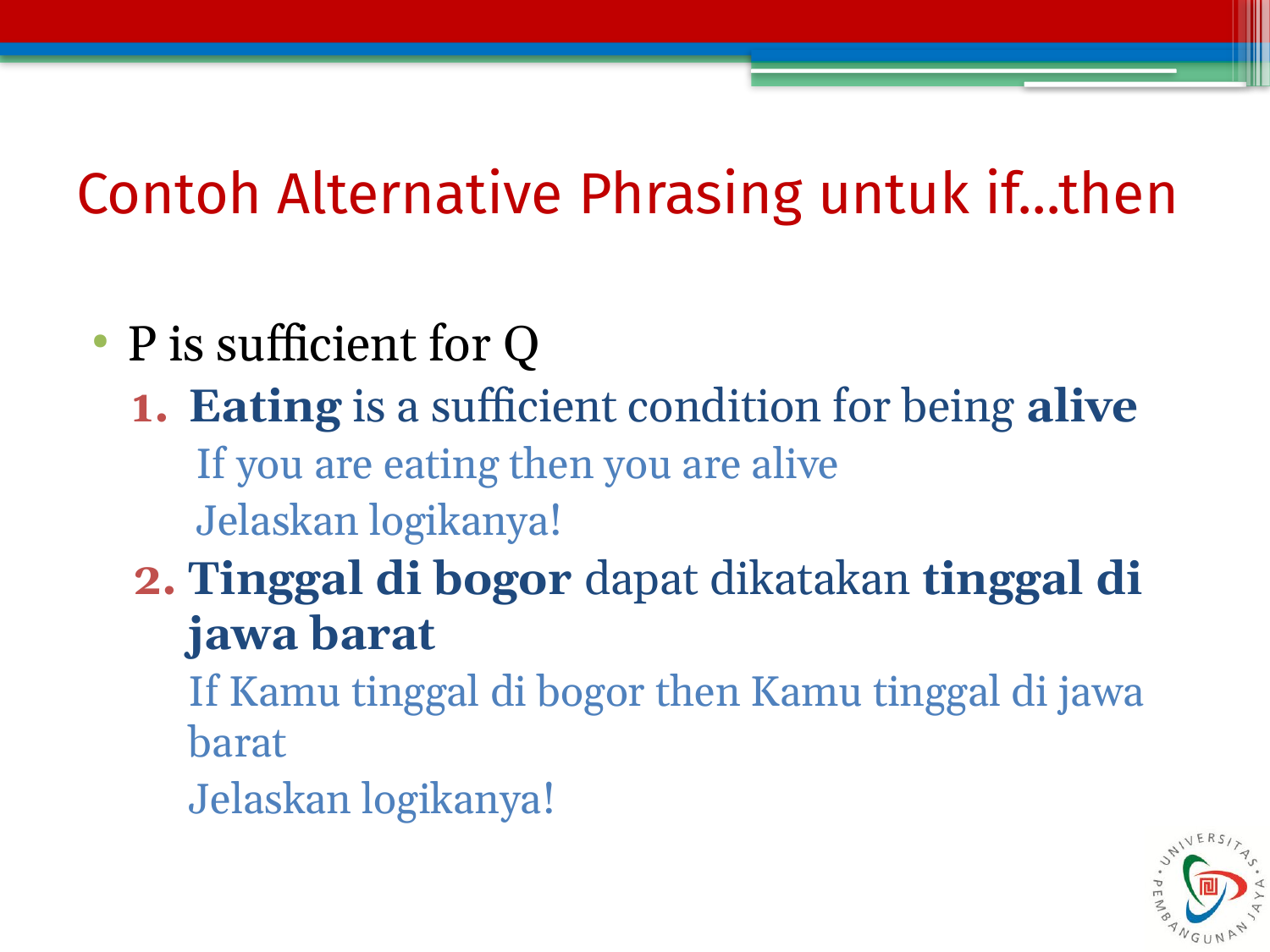

# Contoh Alternative Phrasing untuk if…then
P is sufficient for Q
Eating is a sufficient condition for being alive
If you are eating then you are alive
Jelaskan logikanya!
Tinggal di bogor dapat dikatakan tinggal di jawa barat
If Kamu tinggal di bogor then Kamu tinggal di jawa barat
Jelaskan logikanya!